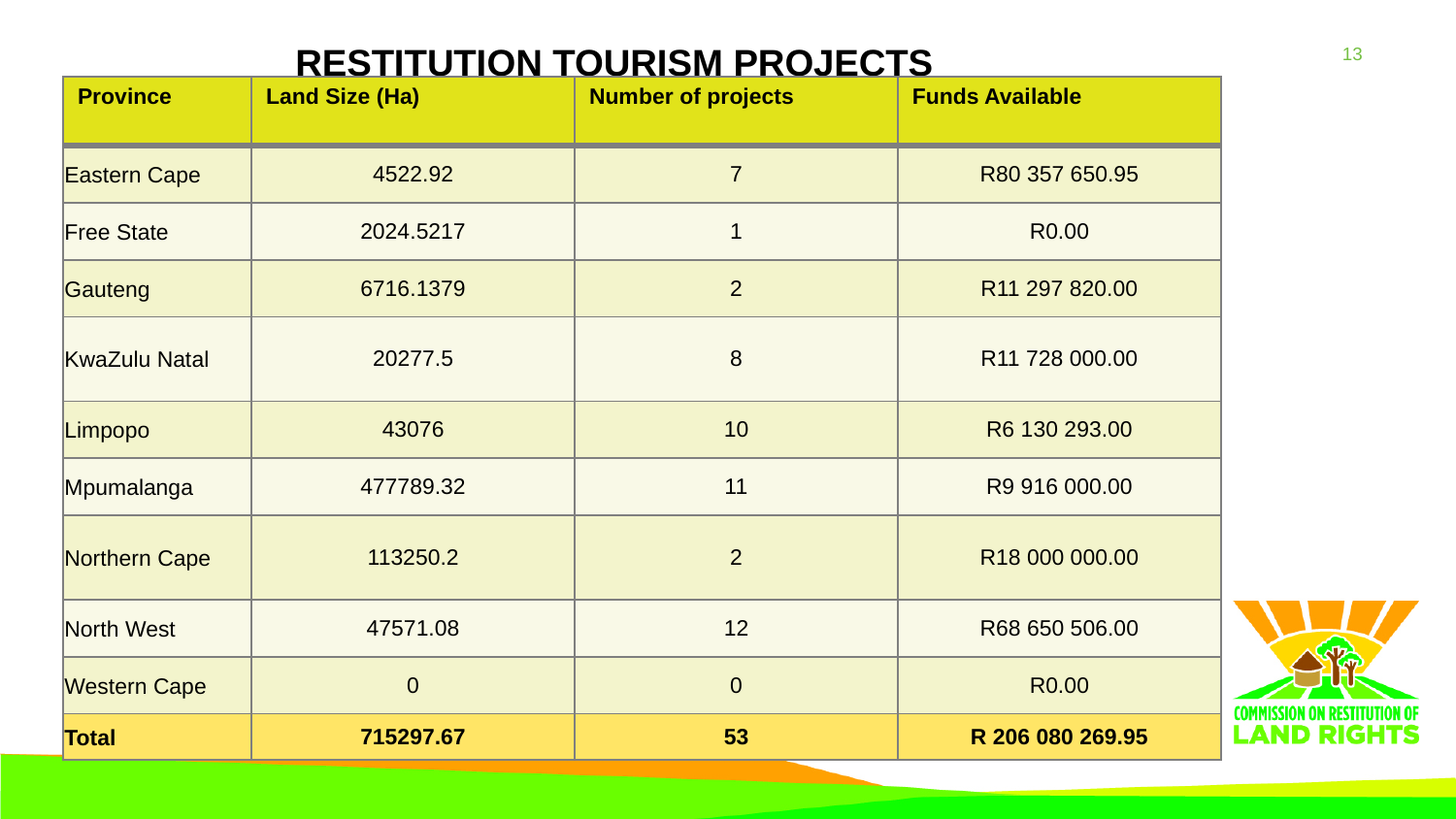

# RESTITUTION TourISM PROJECTS
| Province | Land Size (Ha) | Number of projects | Funds Available |
| --- | --- | --- | --- |
| Eastern Cape | 4522.92 | 7 | R80 357 650.95 |
| Free State | 2024.5217 | 1 | R0.00 |
| Gauteng | 6716.1379 | 2 | R11 297 820.00 |
| KwaZulu Natal | 20277.5 | 8 | R11 728 000.00 |
| Limpopo | 43076 | 10 | R6 130 293.00 |
| Mpumalanga | 477789.32 | 11 | R9 916 000.00 |
| Northern Cape | 113250.2 | 2 | R18 000 000.00 |
| North West | 47571.08 | 12 | R68 650 506.00 |
| Western Cape | 0 | 0 | R0.00 |
| Total | 715297.67 | 53 | R 206 080 269.95 |